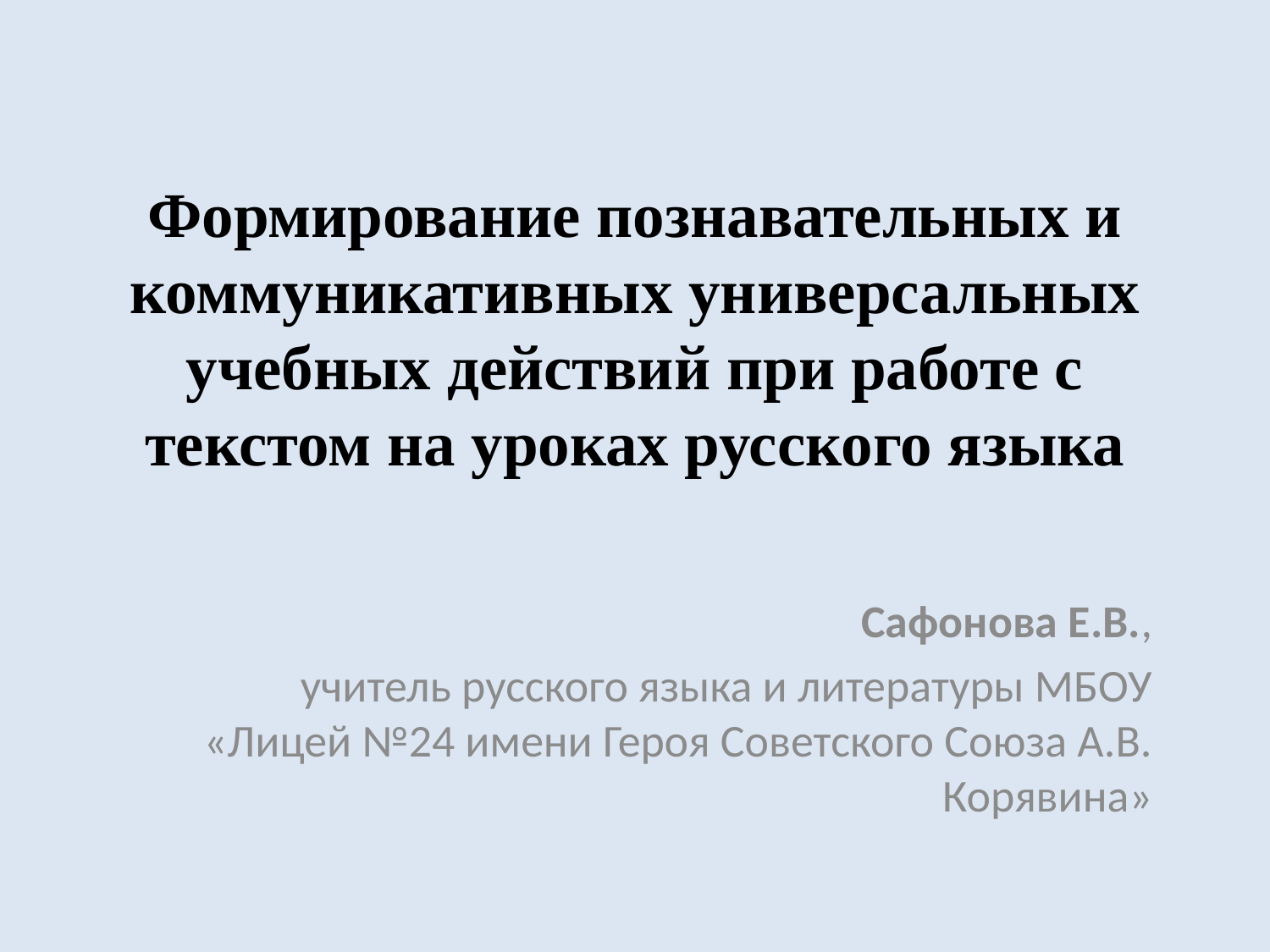

# Формирование познавательных и коммуникативных универсальных учебных действий при работе с текстом на уроках русского языка
Сафонова Е.В.,
учитель русского языка и литературы МБОУ «Лицей №24 имени Героя Советского Союза А.В. Корявина»